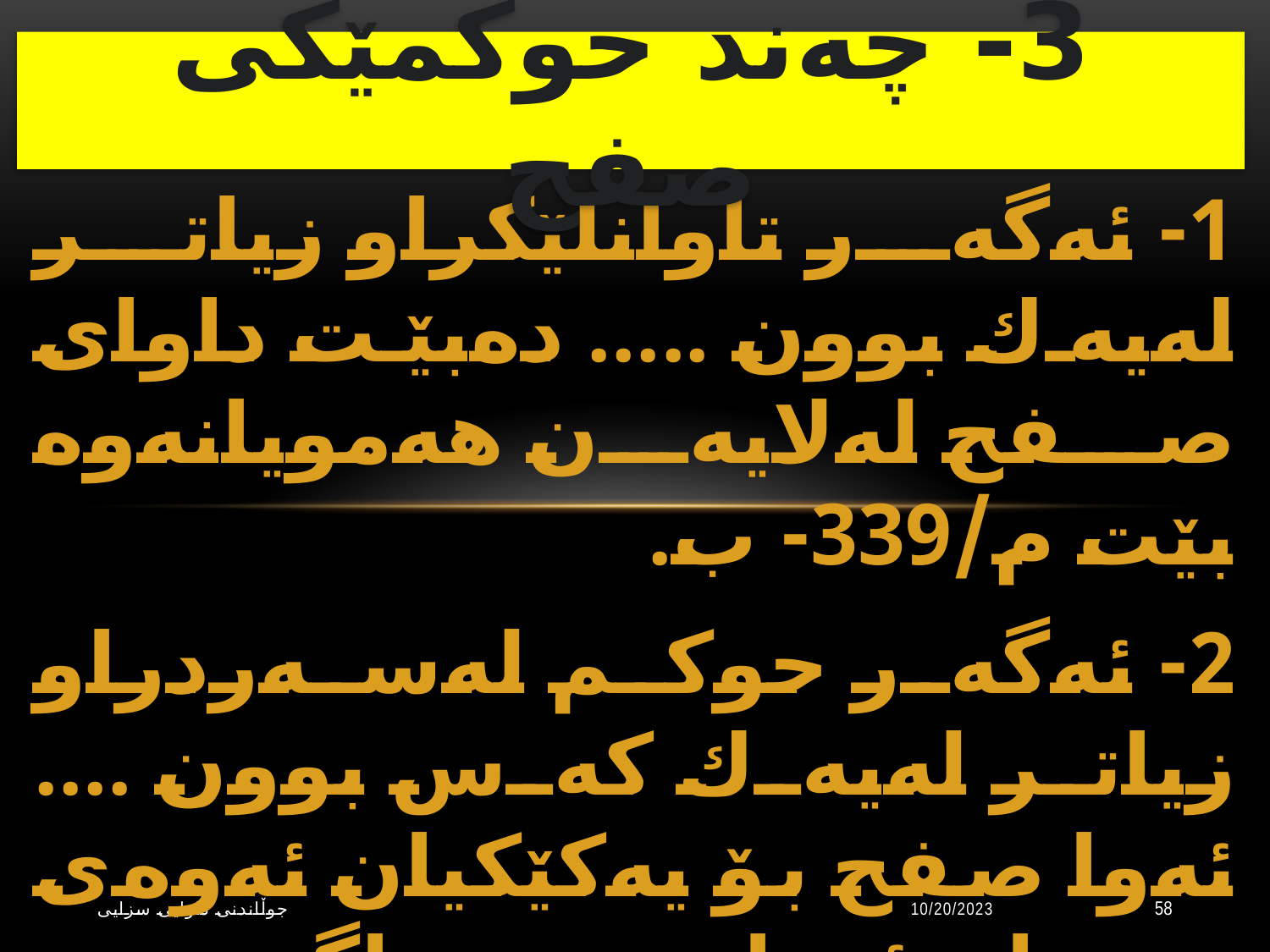

# 3- چەند حوكمێكی صفح
1- ئەگەر تاوانلێكراو زیاتر لەیەك بوون ..... دەبێت داوای صفح لەلایەن هەمویانەوە بێت م/339- ب.
2- ئەگەر حوكم لەسەردراو زیاتر لەیەك كەس بوون .... ئەوا صفح بۆ یەكێكیان ئەوەی تر  یان ئەوانی تر ناگرێتەوە م/339- ج.

جوڵاندنى داوایی سزایی
10/20/2023
58